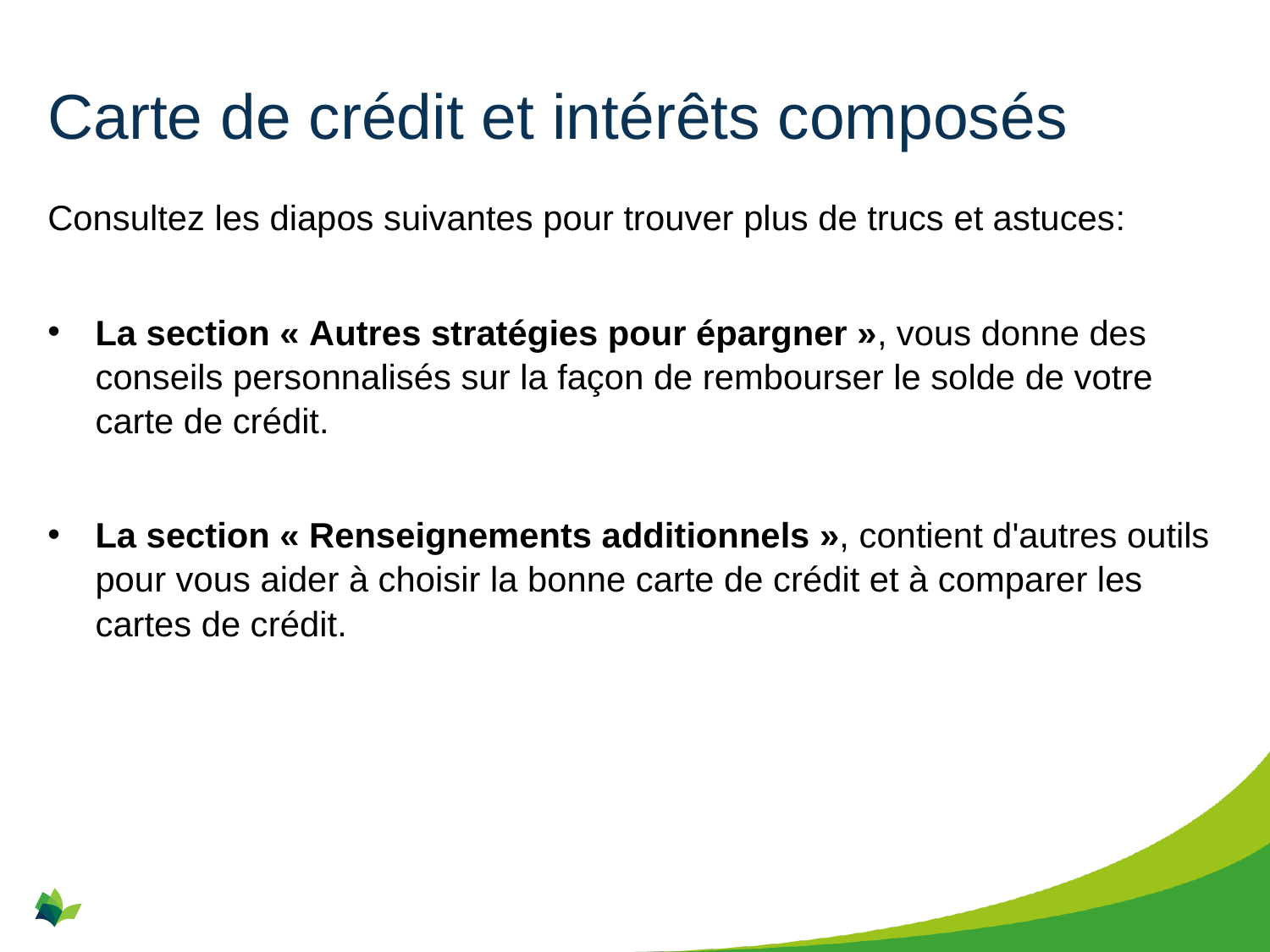

# Carte de crédit et intérêts composés
Consultez les diapos suivantes pour trouver plus de trucs et astuces:

La section « Autres stratégies pour épargner », vous donne des conseils personnalisés sur la façon de rembourser le solde de votre carte de crédit.

La section « Renseignements additionnels », contient d'autres outils pour vous aider à choisir la bonne carte de crédit et à comparer les cartes de crédit.